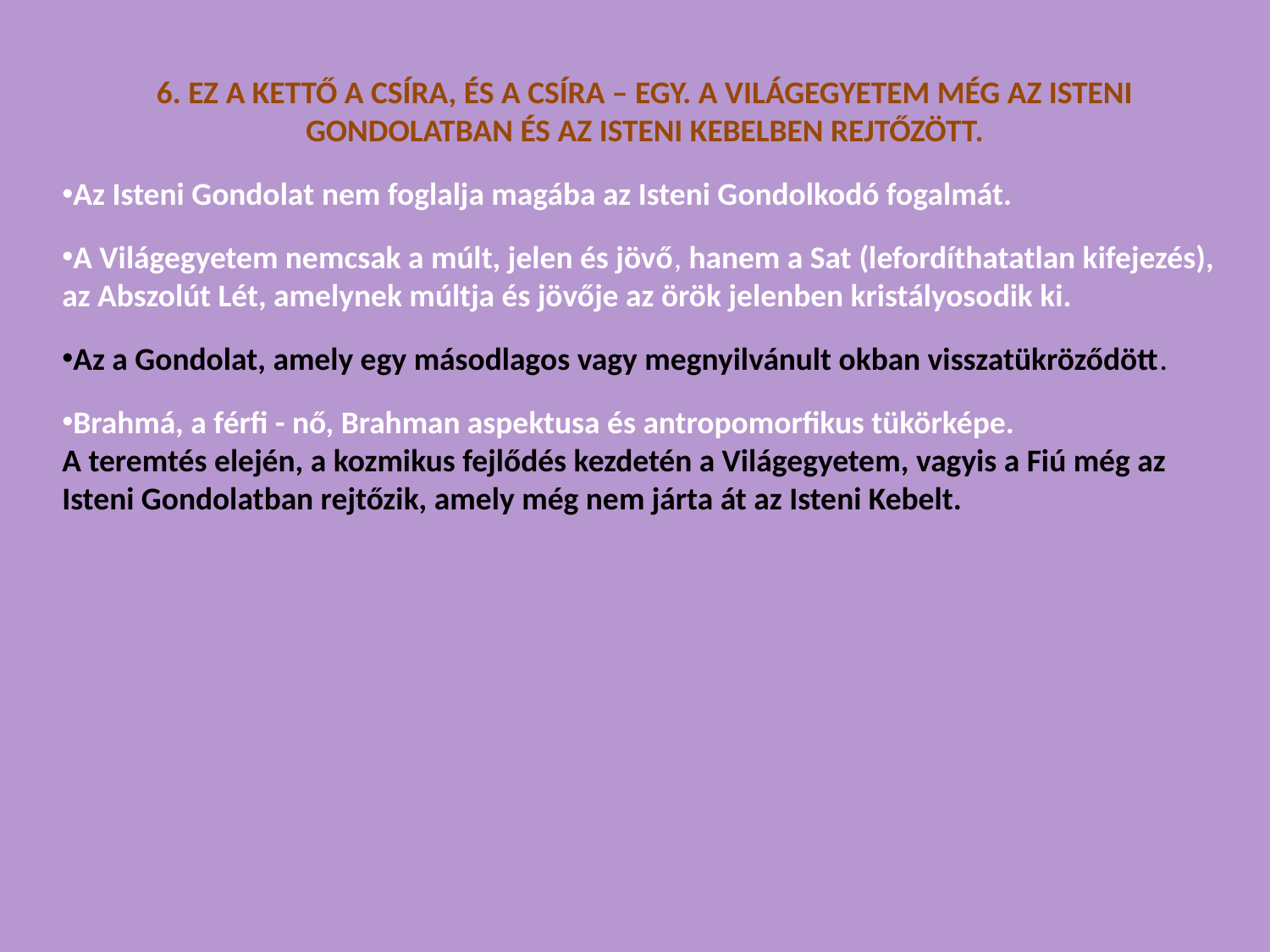

6. EZ A KETTŐ A CSÍRA, ÉS A CSÍRA – EGY. A VILÁGEGYETEM MÉG AZ ISTENI GONDOLATBAN ÉS AZ ISTENI KEBELBEN REJTŐZÖTT.

Az Isteni Gondolat nem foglalja magába az Isteni Gondolkodó fogalmát.

A Világegyetem nemcsak a múlt, jelen és jövő, hanem a Sat (lefordíthatatlan kifejezés), az Abszolút Lét, amelynek múltja és jövője az örök jelenben kristályosodik ki.

Az a Gondolat, amely egy másodlagos vagy megnyilvánult okban visszatükröződött.

Brahmá, a férfi - nő, Brahman aspektusa és antropomorfikus tükörképe.
A teremtés elején, a kozmikus fejlődés kezdetén a Világegyetem, vagyis a Fiú még az Isteni Gondolatban rejtőzik, amely még nem járta át az Isteni Kebelt.